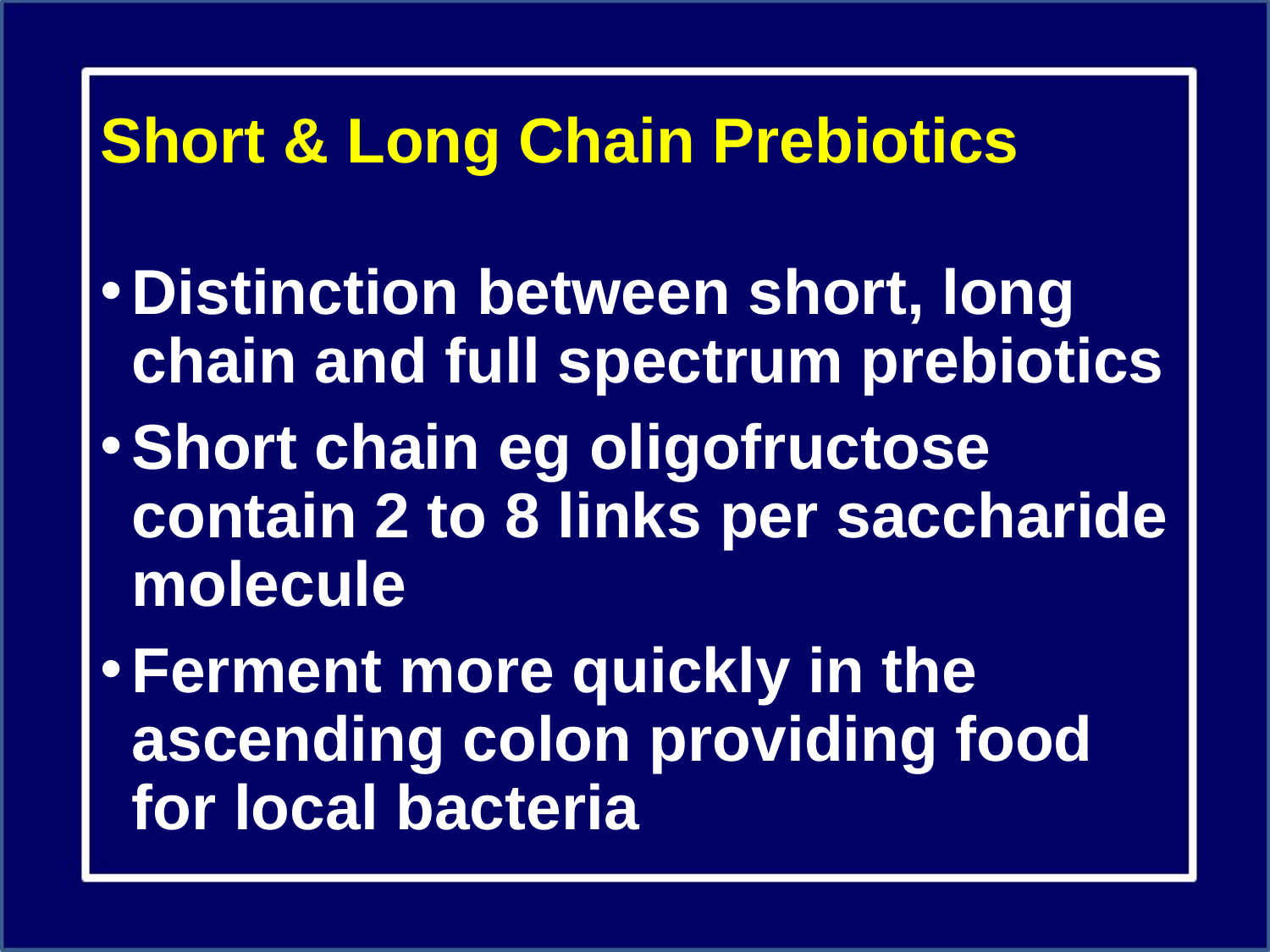

# Short & Long Chain Prebiotics
Distinction between short, long chain and full spectrum prebiotics
Short chain eg oligofructose contain 2 to 8 links per saccharide molecule
Ferment more quickly in the ascending colon providing food for local bacteria